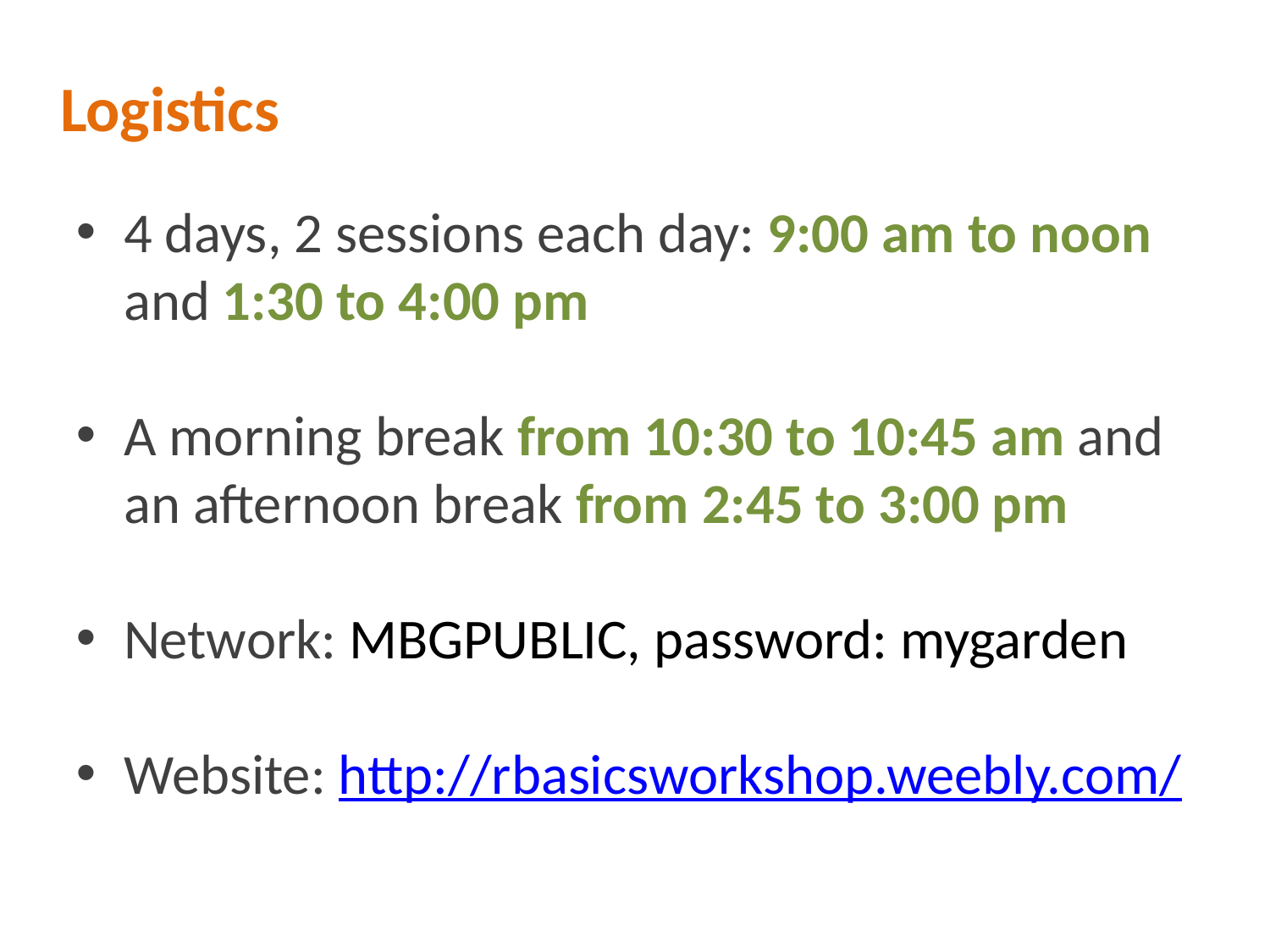

Logistics
4 days, 2 sessions each day: 9:00 am to noon and 1:30 to 4:00 pm

A morning break from 10:30 to 10:45 am and an afternoon break from 2:45 to 3:00 pm

Network: MBGPUBLIC, password: mygarden

Website: http://rbasicsworkshop.weebly.com/